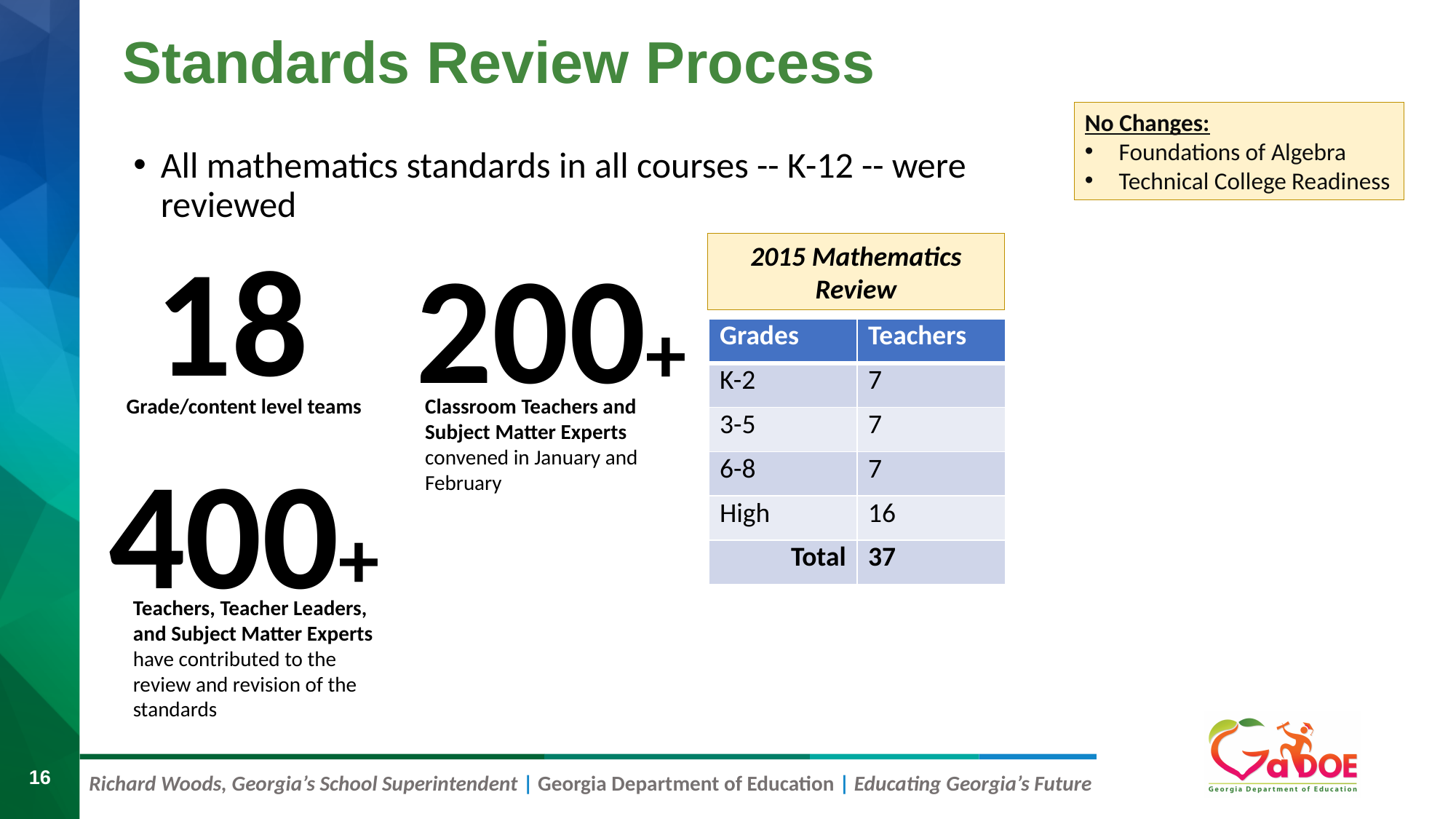

# Standards Review Process
No Changes:
Foundations of Algebra
Technical College Readiness
All mathematics standards in all courses -- K-12 -- were reviewed
18
200+
2015 Mathematics Review
| Grades | Teachers |
| --- | --- |
| K-2 | 7 |
| 3-5 | 7 |
| 6-8 | 7 |
| High | 16 |
| Total | 37 |
Classroom Teachers and Subject Matter Experts convened in January and February
Grade/content level teams
400+
Teachers, Teacher Leaders, and Subject Matter Experts have contributed to the review and revision of the standards